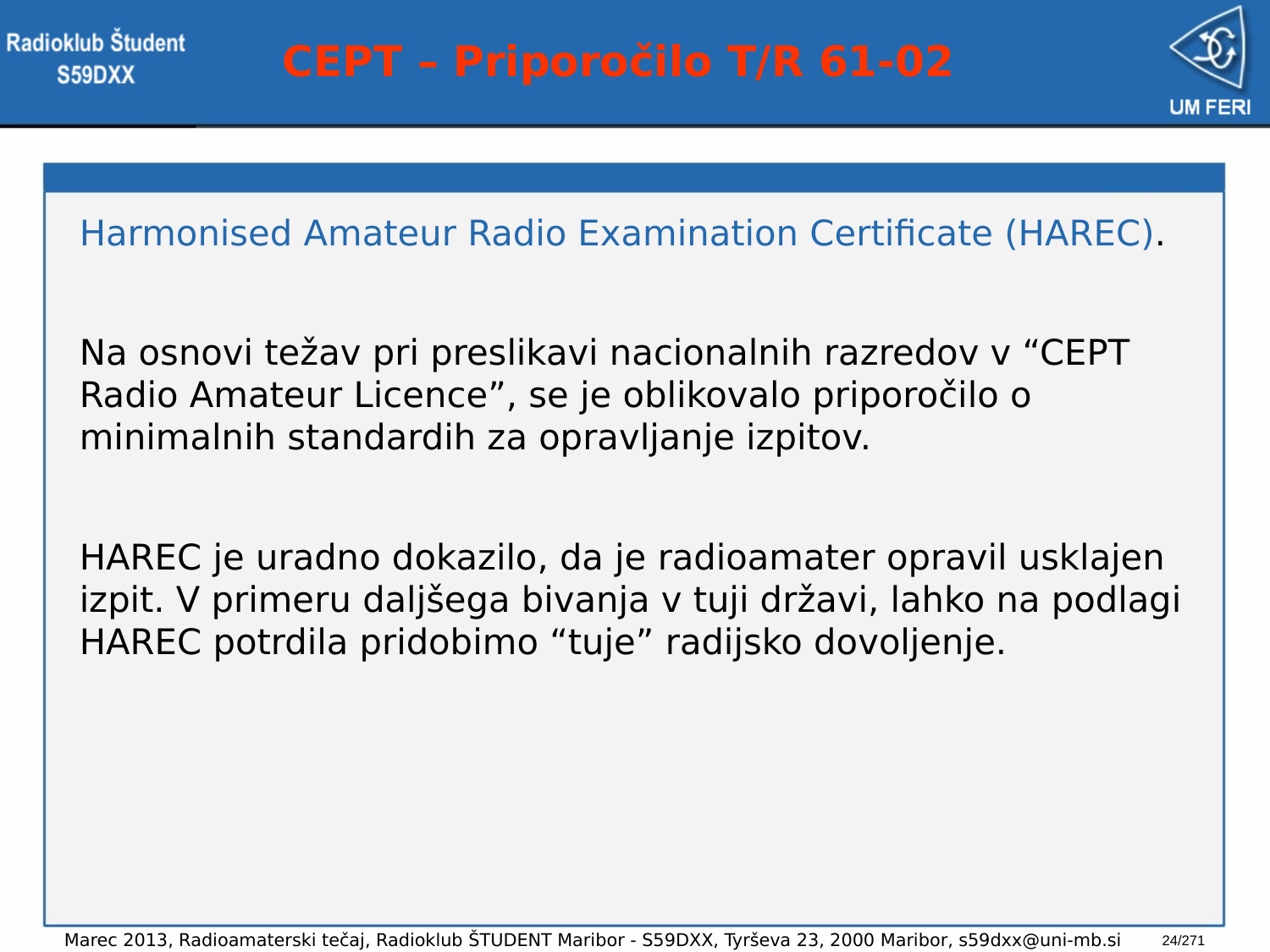

# CEPT – Priporočilo T/R 61-02
Harmonised Amateur Radio Examination Certificate (HAREC).

Na osnovi težav pri preslikavi nacionalnih razredov v “CEPT Radio Amateur Licence”, se je oblikovalo priporočilo o minimalnih standardih za opravljanje izpitov.

HAREC je uradno dokazilo, da je radioamater opravil usklajen izpit. V primeru daljšega bivanja v tuji državi, lahko na podlagi HAREC potrdila pridobimo “tuje” radijsko dovoljenje.